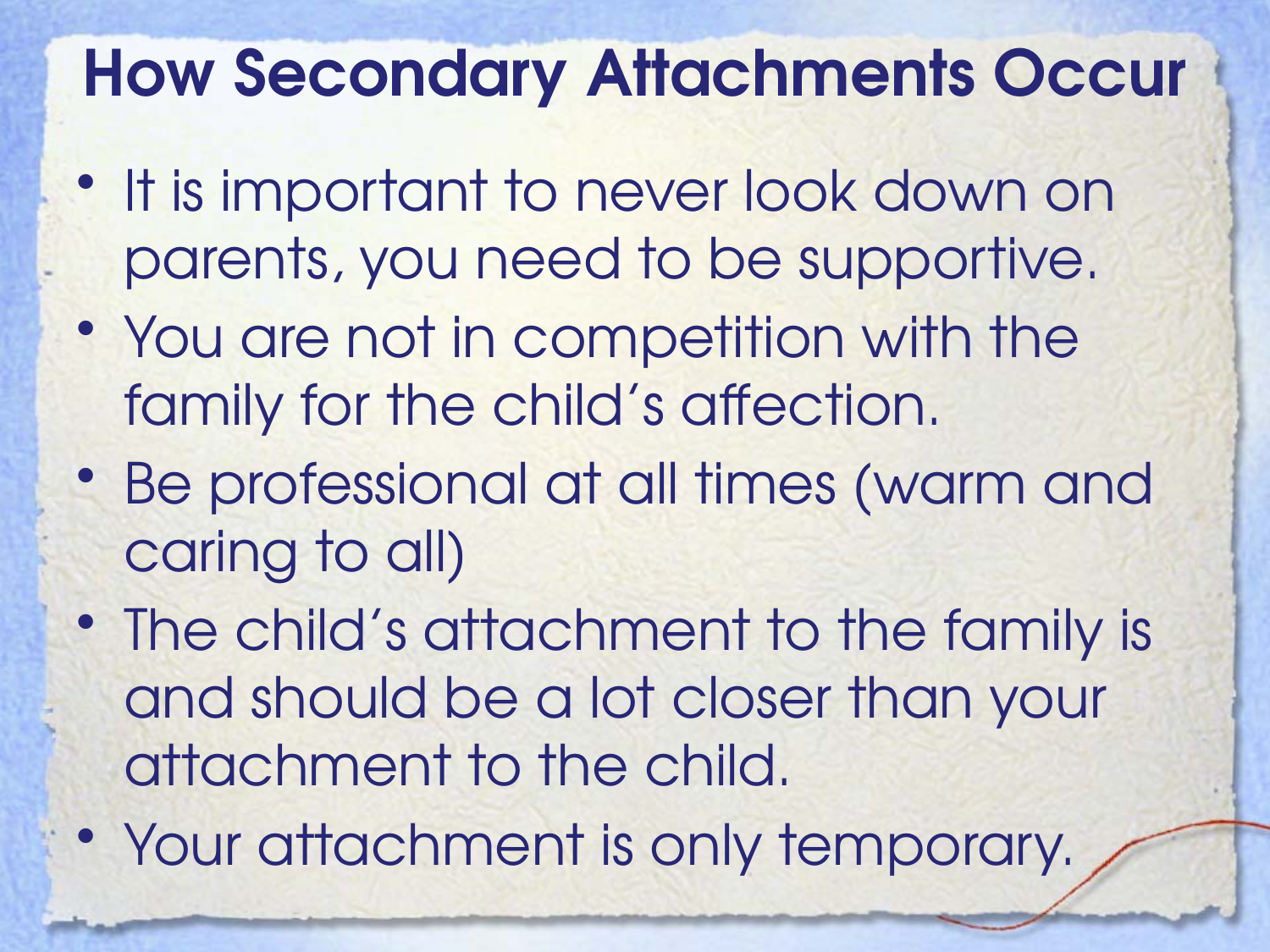

# How Secondary Attachments Occur
It is important to never look down on parents, you need to be supportive.
You are not in competition with the family for the child’s affection.
Be professional at all times (warm and caring to all)
The child’s attachment to the family is and should be a lot closer than your attachment to the child.
Your attachment is only temporary.